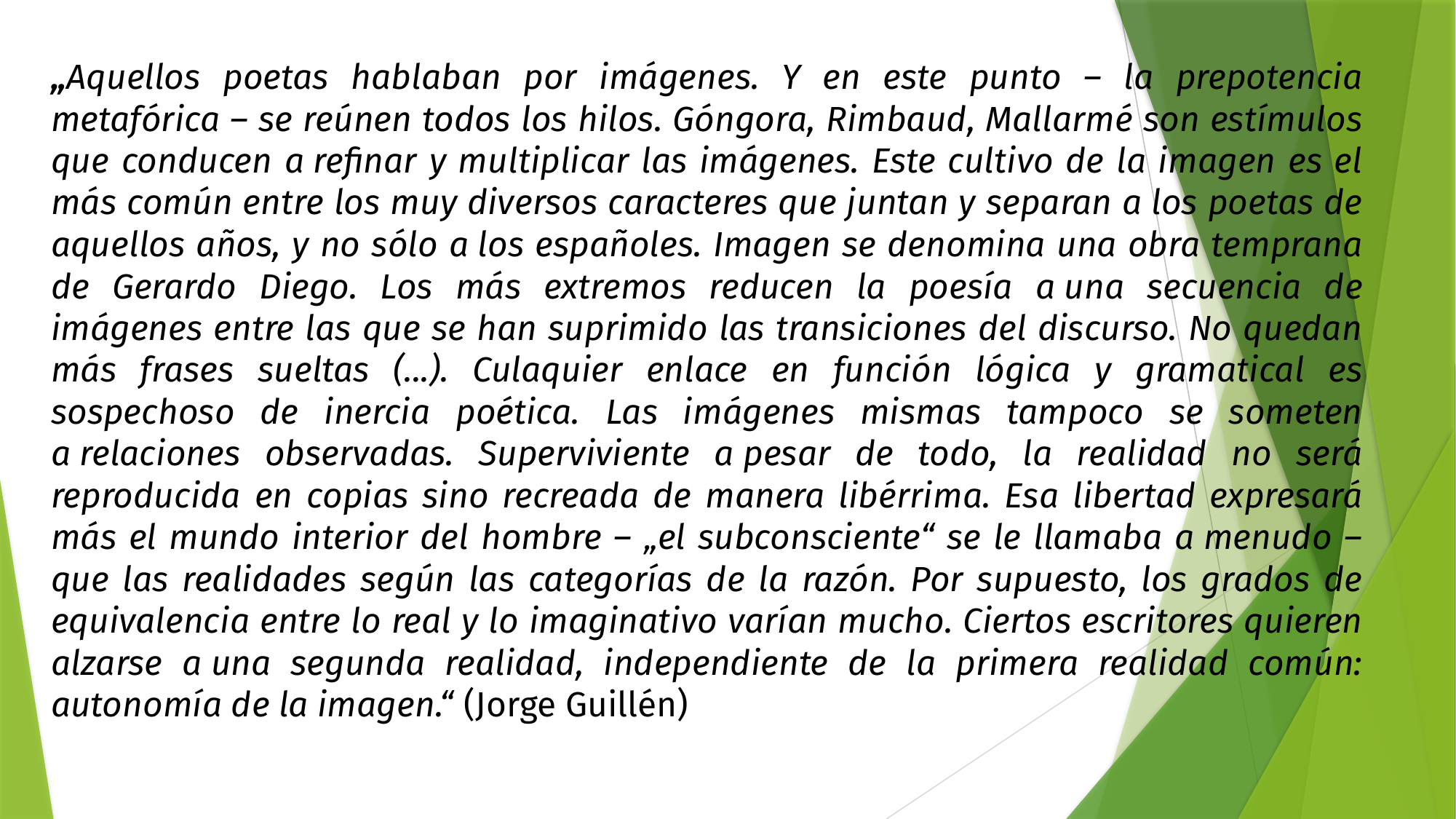

„Aquellos poetas hablaban por imágenes. Y en este punto – la prepotencia metafórica – se reúnen todos los hilos. Góngora, Rimbaud, Mallarmé son estímulos que conducen a refinar y multiplicar las imágenes. Este cultivo de la imagen es el más común entre los muy diversos caracteres que juntan y separan a los poetas de aquellos años, y no sólo a los españoles. Imagen se denomina una obra temprana de Gerardo Diego. Los más extremos reducen la poesía a una secuencia de imágenes entre las que se han suprimido las transiciones del discurso. No quedan más frases sueltas (...). Culaquier enlace en función lógica y gramatical es sospechoso de inercia poética. Las imágenes mismas tampoco se someten a relaciones observadas. Superviviente a pesar de todo, la realidad no será reproducida en copias sino recreada de manera libérrima. Esa libertad expresará más el mundo interior del hombre – „el subconsciente“ se le llamaba a menudo – que las realidades según las categorías de la razón. Por supuesto, los grados de equivalencia entre lo real y lo imaginativo varían mucho. Ciertos escritores quieren alzarse a una segunda realidad, independiente de la primera realidad común: autonomía de la imagen.“ (Jorge Guillén)